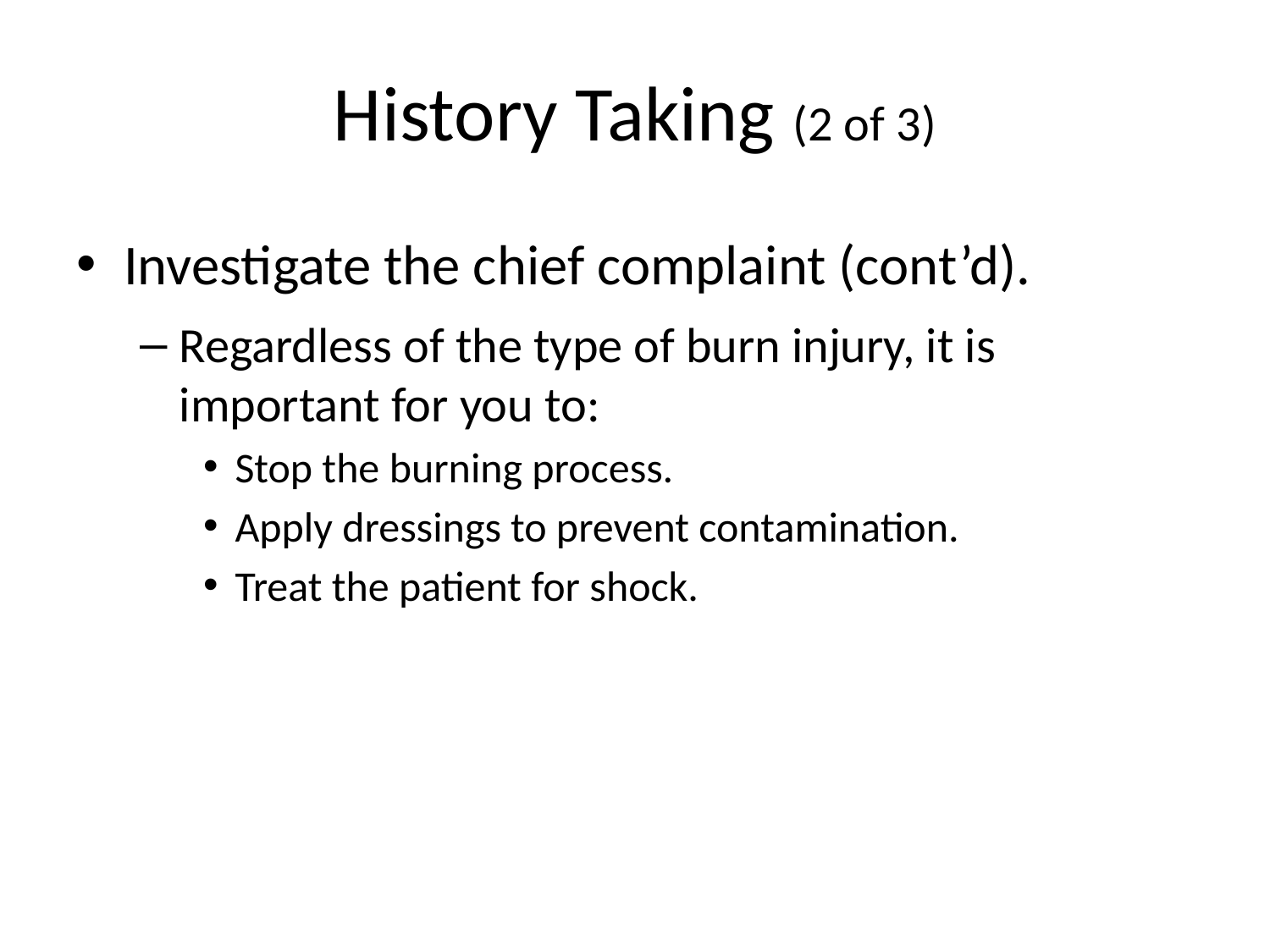

# History Taking (2 of 3)
Investigate the chief complaint (cont’d).
Regardless of the type of burn injury, it is important for you to:
Stop the burning process.
Apply dressings to prevent contamination.
Treat the patient for shock.